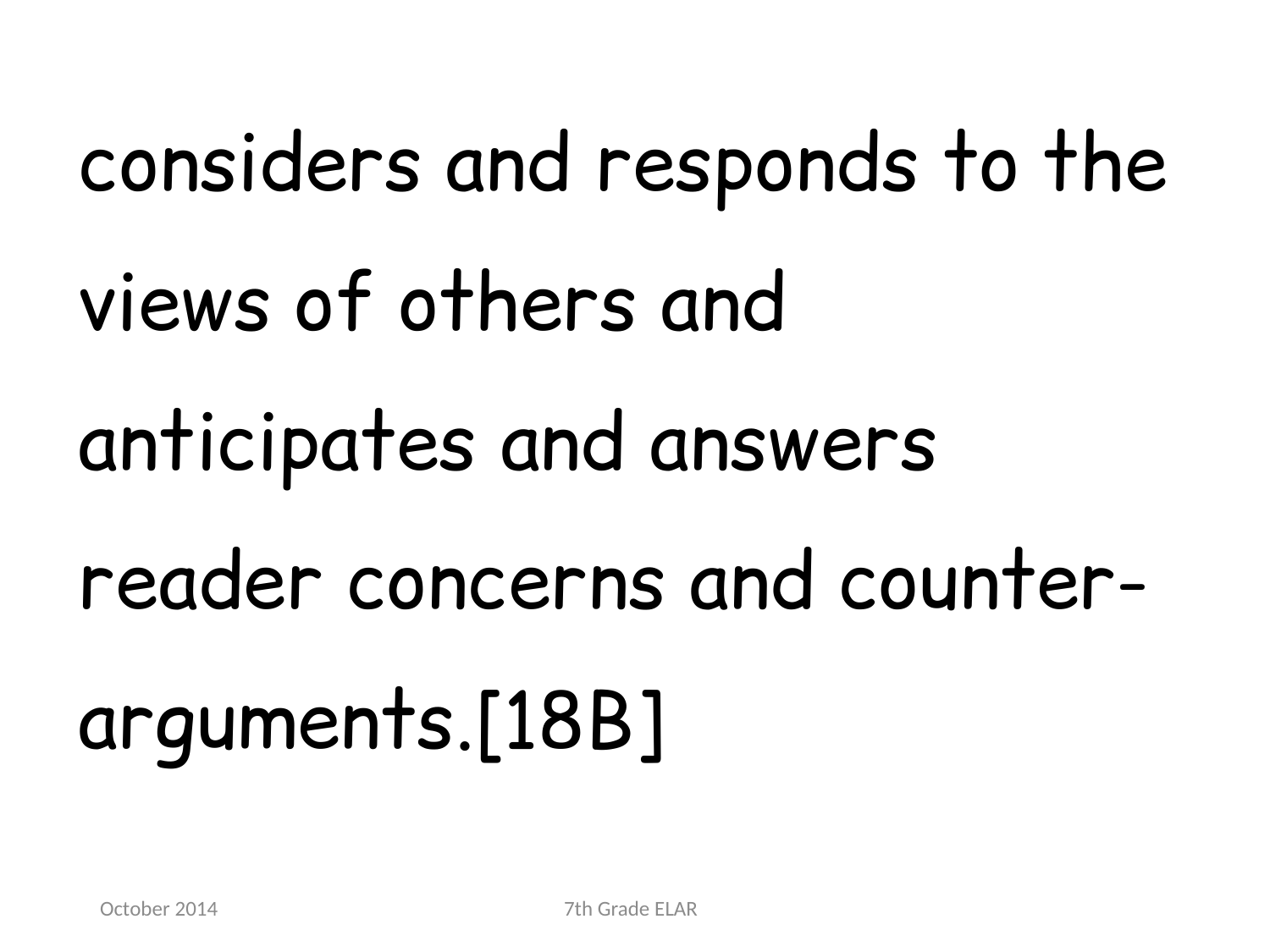

considers and responds to the views of others and anticipates and answers reader concerns and counter-arguments.[18B]
October 2014
7th Grade ELAR